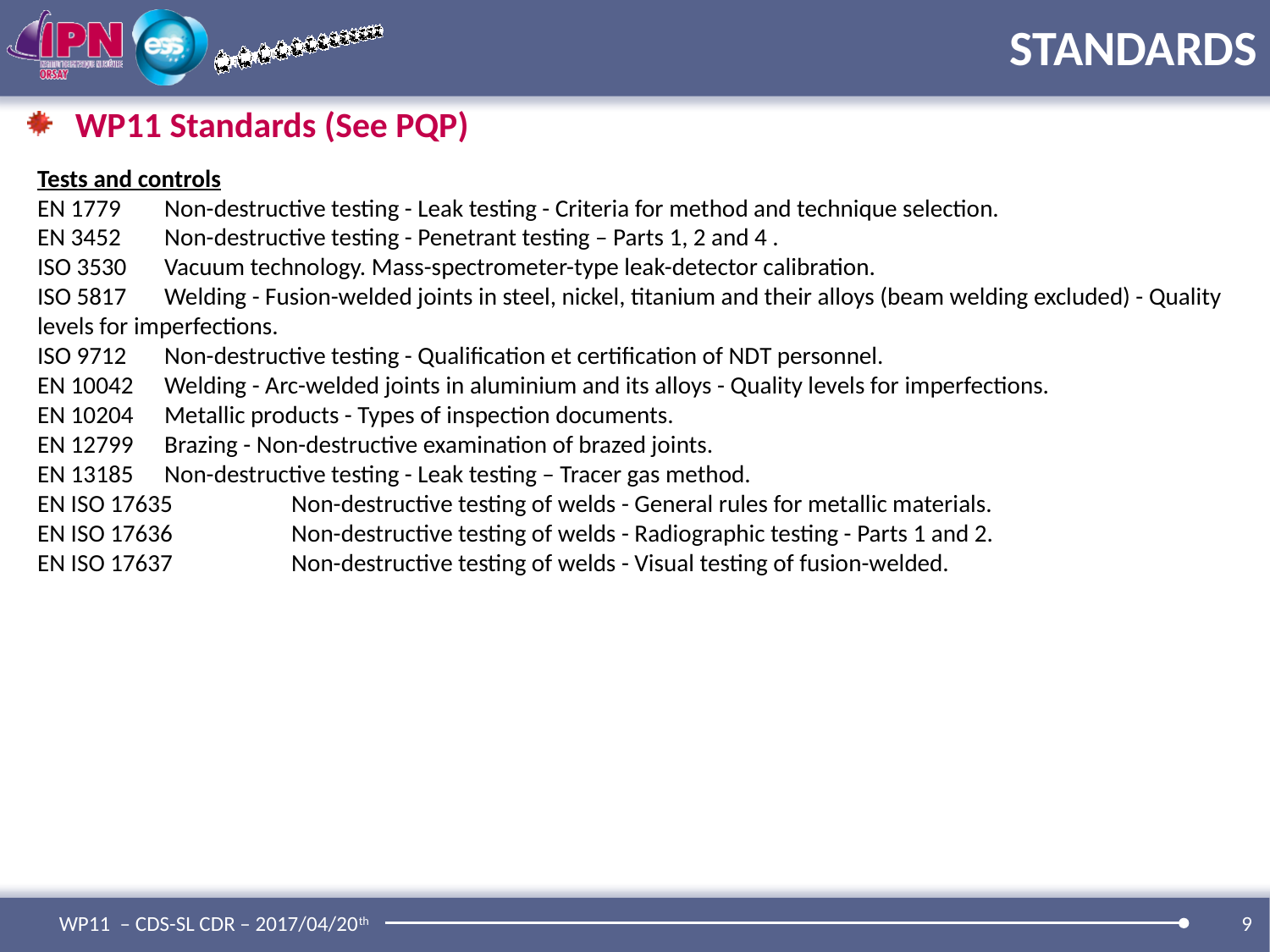

# STANDARDS
WP11 Standards (See PQP)
Tests and controls
EN 1779	Non-destructive testing - Leak testing - Criteria for method and technique selection.
EN 3452	Non-destructive testing - Penetrant testing – Parts 1, 2 and 4 .
ISO 3530	Vacuum technology. Mass-spectrometer-type leak-detector calibration.
ISO 5817	Welding - Fusion-welded joints in steel, nickel, titanium and their alloys (beam welding excluded) - Quality levels for imperfections.
ISO 9712	Non-destructive testing - Qualification et certification of NDT personnel.
EN 10042	Welding - Arc-welded joints in aluminium and its alloys - Quality levels for imperfections.
EN 10204	Metallic products - Types of inspection documents.
EN 12799 	Brazing - Non-destructive examination of brazed joints.
EN 13185	Non-destructive testing - Leak testing – Tracer gas method.
EN ISO 17635	Non-destructive testing of welds - General rules for metallic materials.
EN ISO 17636	Non-destructive testing of welds - Radiographic testing - Parts 1 and 2.
EN ISO 17637	Non-destructive testing of welds - Visual testing of fusion-welded.